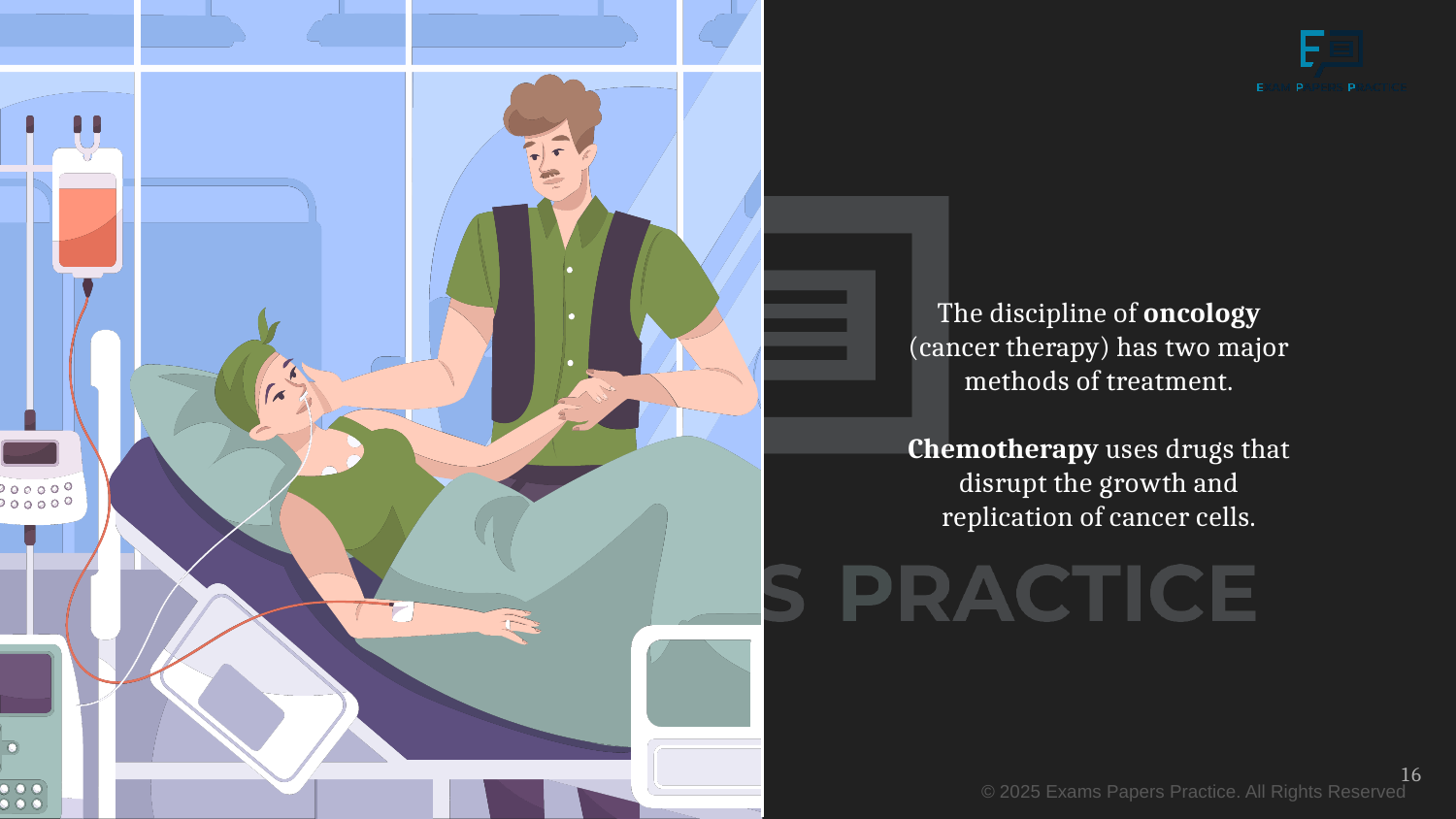

The discipline of oncology (cancer therapy) has two major methods of treatment.

Chemotherapy uses drugs that disrupt the growth and replication of cancer cells.

16